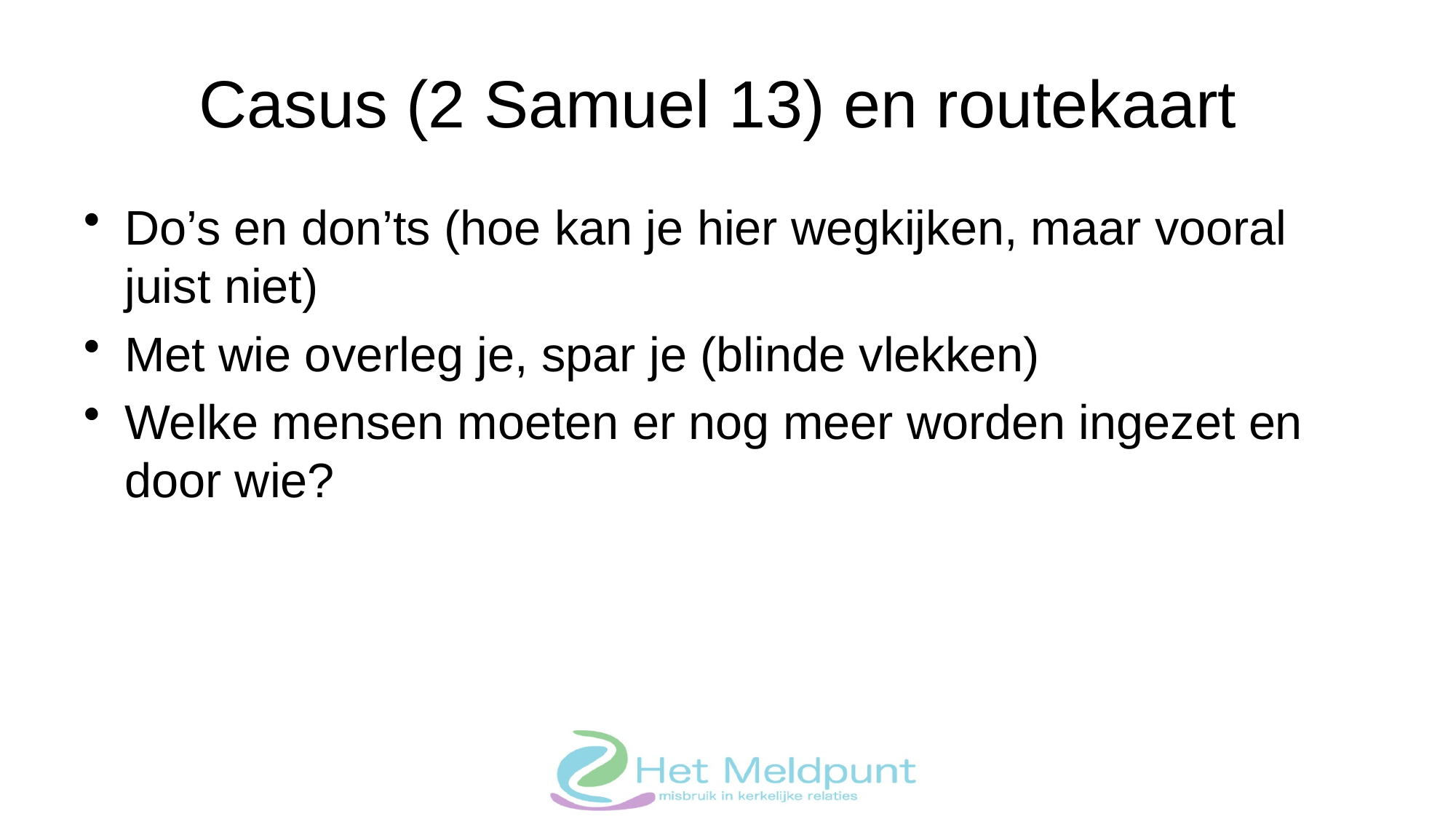

# Casus (2 Samuel 13) en routekaart
Do’s en don’ts (hoe kan je hier wegkijken, maar vooral juist niet)
Met wie overleg je, spar je (blinde vlekken)
Welke mensen moeten er nog meer worden ingezet en door wie?